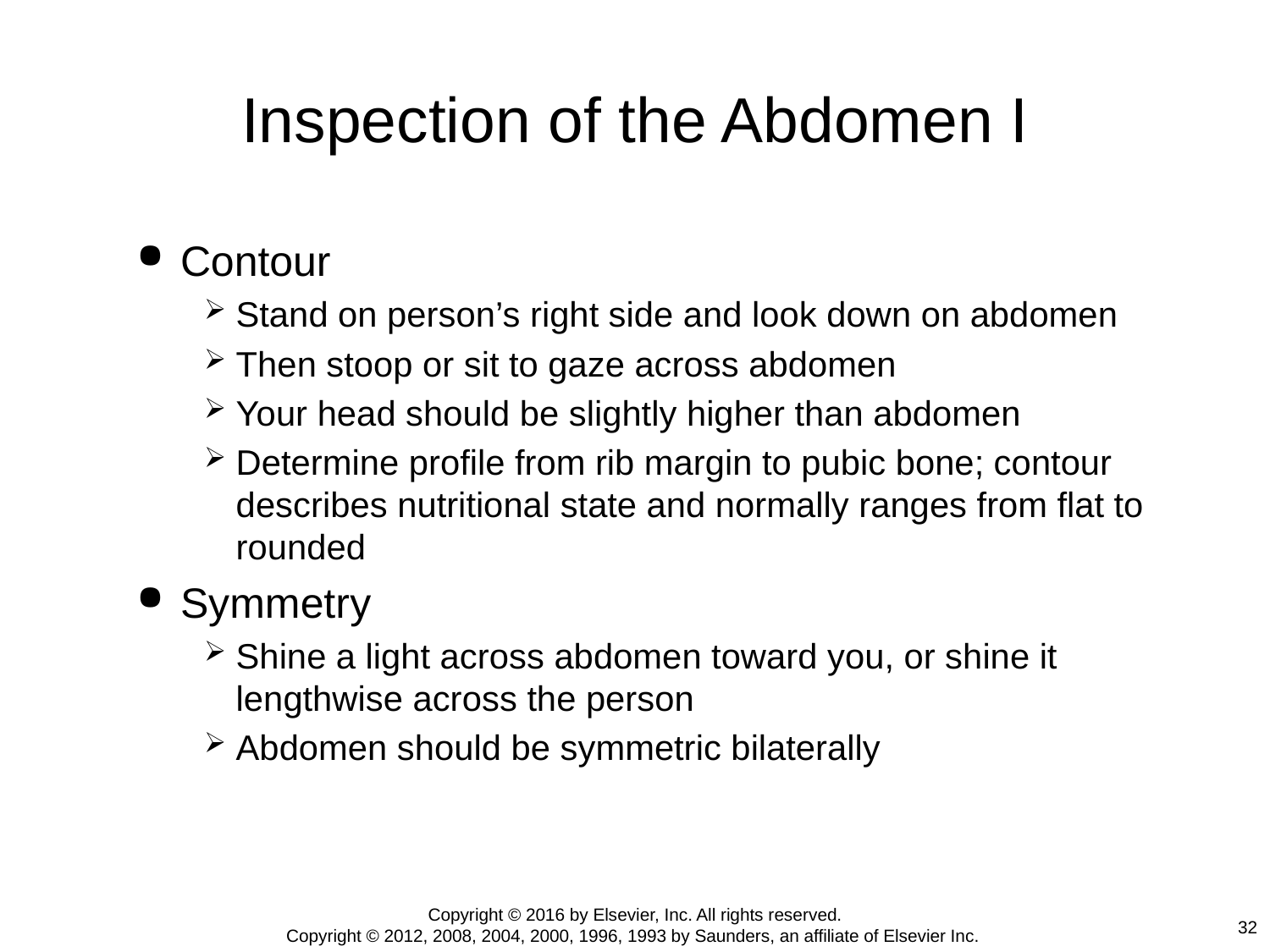

# Inspection of the Abdomen I
Contour
Stand on person’s right side and look down on abdomen
Then stoop or sit to gaze across abdomen
Your head should be slightly higher than abdomen
Determine profile from rib margin to pubic bone; contour describes nutritional state and normally ranges from flat to rounded
Symmetry
Shine a light across abdomen toward you, or shine it lengthwise across the person
Abdomen should be symmetric bilaterally
Copyright © 2016 by Elsevier, Inc. All rights reserved.
Copyright © 2012, 2008, 2004, 2000, 1996, 1993 by Saunders, an affiliate of Elsevier Inc.
32